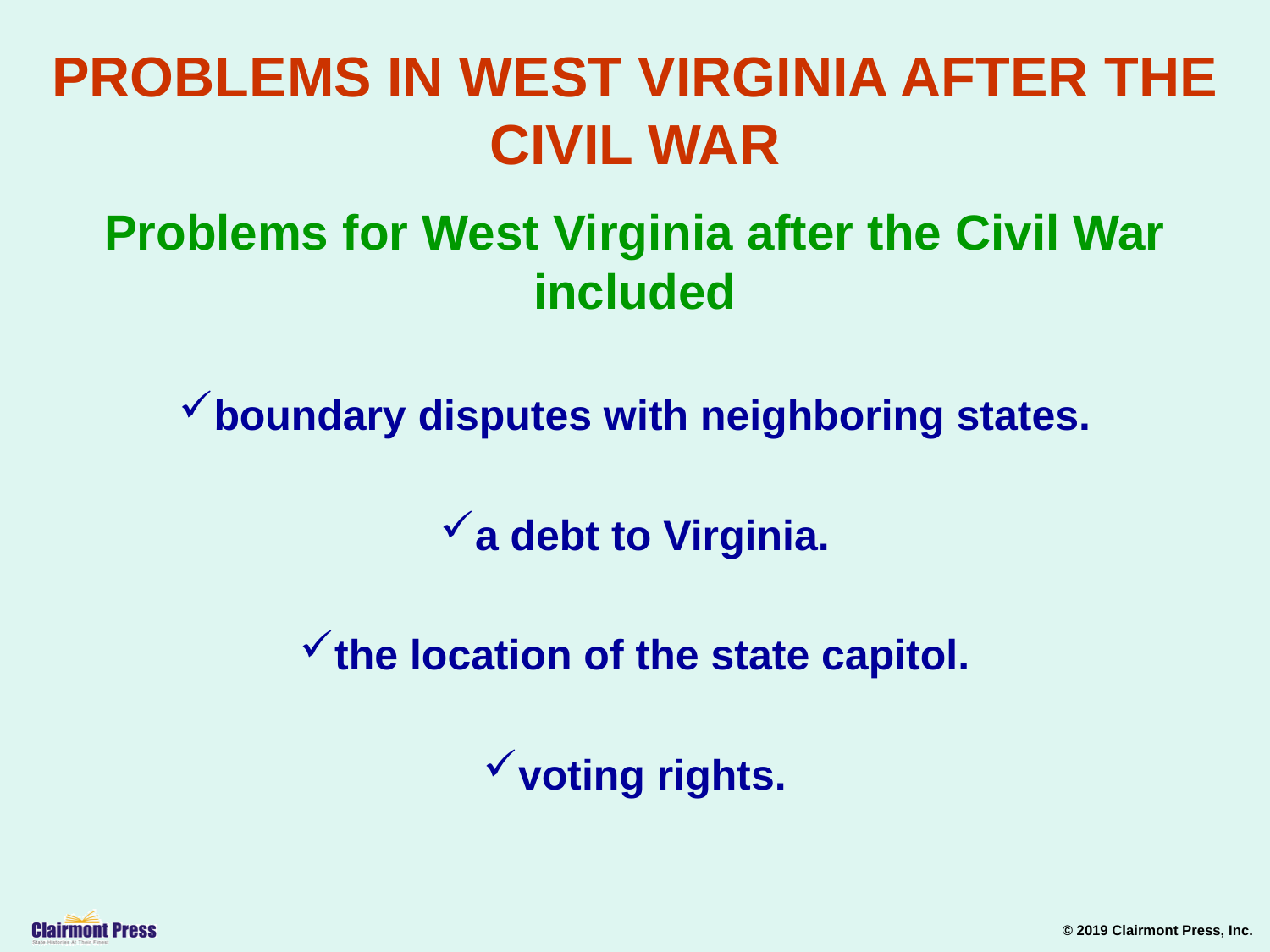

PROBLEMS IN WEST VIRGINIA AFTER THE CIVIL WAR
Problems for West Virginia after the Civil War included

boundary disputes with neighboring states.

a debt to Virginia.

the location of the state capitol.

voting rights.